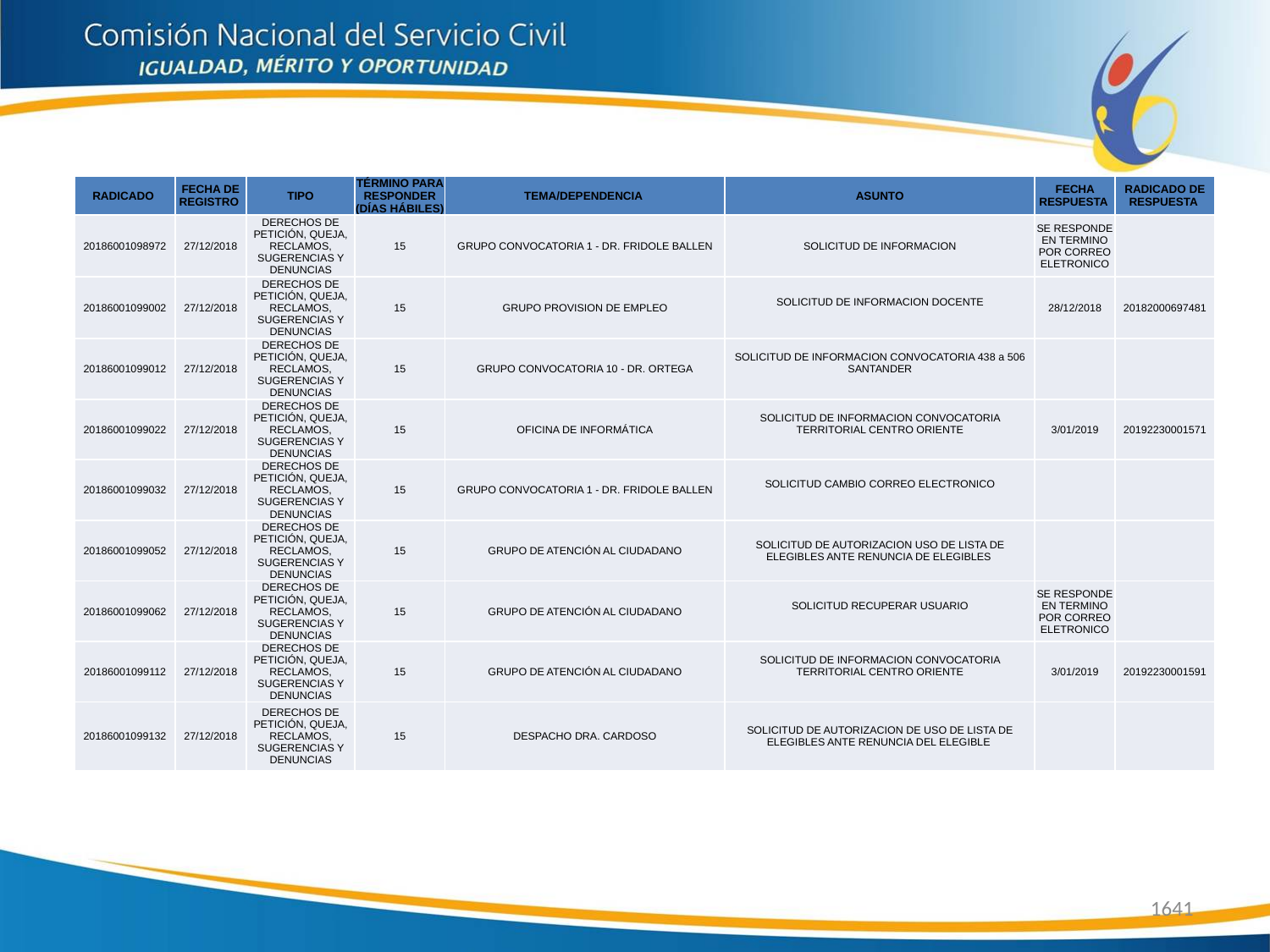

| RADICADO | FECHA DE REGISTRO | TIPO | TÉRMINO PARA RESPONDER (DÍAS HÁBILES) | TEMA/DEPENDENCIA | ASUNTO | FECHA RESPUESTA | RADICADO DE RESPUESTA |
| --- | --- | --- | --- | --- | --- | --- | --- |
| 20186001098972 | 27/12/2018 | DERECHOS DE PETICIÓN, QUEJA, RECLAMOS, SUGERENCIAS Y DENUNCIAS | 15 | GRUPO CONVOCATORIA 1 - DR. FRIDOLE BALLEN | SOLICITUD DE INFORMACION | SE RESPONDE EN TERMINO POR CORREO ELETRONICO |  |
| 20186001099002 | 27/12/2018 | DERECHOS DE PETICIÓN, QUEJA, RECLAMOS, SUGERENCIAS Y DENUNCIAS | 15 | GRUPO PROVISION DE EMPLEO | SOLICITUD DE INFORMACION DOCENTE | 28/12/2018 | 20182000697481 |
| 20186001099012 | 27/12/2018 | DERECHOS DE PETICIÓN, QUEJA, RECLAMOS, SUGERENCIAS Y DENUNCIAS | 15 | GRUPO CONVOCATORIA 10 - DR. ORTEGA | SOLICITUD DE INFORMACION CONVOCATORIA 438 a 506 SANTANDER |  |  |
| 20186001099022 | 27/12/2018 | DERECHOS DE PETICIÓN, QUEJA, RECLAMOS, SUGERENCIAS Y DENUNCIAS | 15 | OFICINA DE INFORMÁTICA | SOLICITUD DE INFORMACION CONVOCATORIA TERRITORIAL CENTRO ORIENTE | 3/01/2019 | 20192230001571 |
| 20186001099032 | 27/12/2018 | DERECHOS DE PETICIÓN, QUEJA, RECLAMOS, SUGERENCIAS Y DENUNCIAS | 15 | GRUPO CONVOCATORIA 1 - DR. FRIDOLE BALLEN | SOLICITUD CAMBIO CORREO ELECTRONICO |  |  |
| 20186001099052 | 27/12/2018 | DERECHOS DE PETICIÓN, QUEJA, RECLAMOS, SUGERENCIAS Y DENUNCIAS | 15 | GRUPO DE ATENCIÓN AL CIUDADANO | SOLICITUD DE AUTORIZACION USO DE LISTA DE ELEGIBLES ANTE RENUNCIA DE ELEGIBLES |  |  |
| 20186001099062 | 27/12/2018 | DERECHOS DE PETICIÓN, QUEJA, RECLAMOS, SUGERENCIAS Y DENUNCIAS | 15 | GRUPO DE ATENCIÓN AL CIUDADANO | SOLICITUD RECUPERAR USUARIO | SE RESPONDE EN TERMINO POR CORREO ELETRONICO |  |
| 20186001099112 | 27/12/2018 | DERECHOS DE PETICIÓN, QUEJA, RECLAMOS, SUGERENCIAS Y DENUNCIAS | 15 | GRUPO DE ATENCIÓN AL CIUDADANO | SOLICITUD DE INFORMACION CONVOCATORIA TERRITORIAL CENTRO ORIENTE | 3/01/2019 | 20192230001591 |
| 20186001099132 | 27/12/2018 | DERECHOS DE PETICIÓN, QUEJA, RECLAMOS, SUGERENCIAS Y DENUNCIAS | 15 | DESPACHO DRA. CARDOSO | SOLICITUD DE AUTORIZACION DE USO DE LISTA DE ELEGIBLES ANTE RENUNCIA DEL ELEGIBLE |  |  |
1641